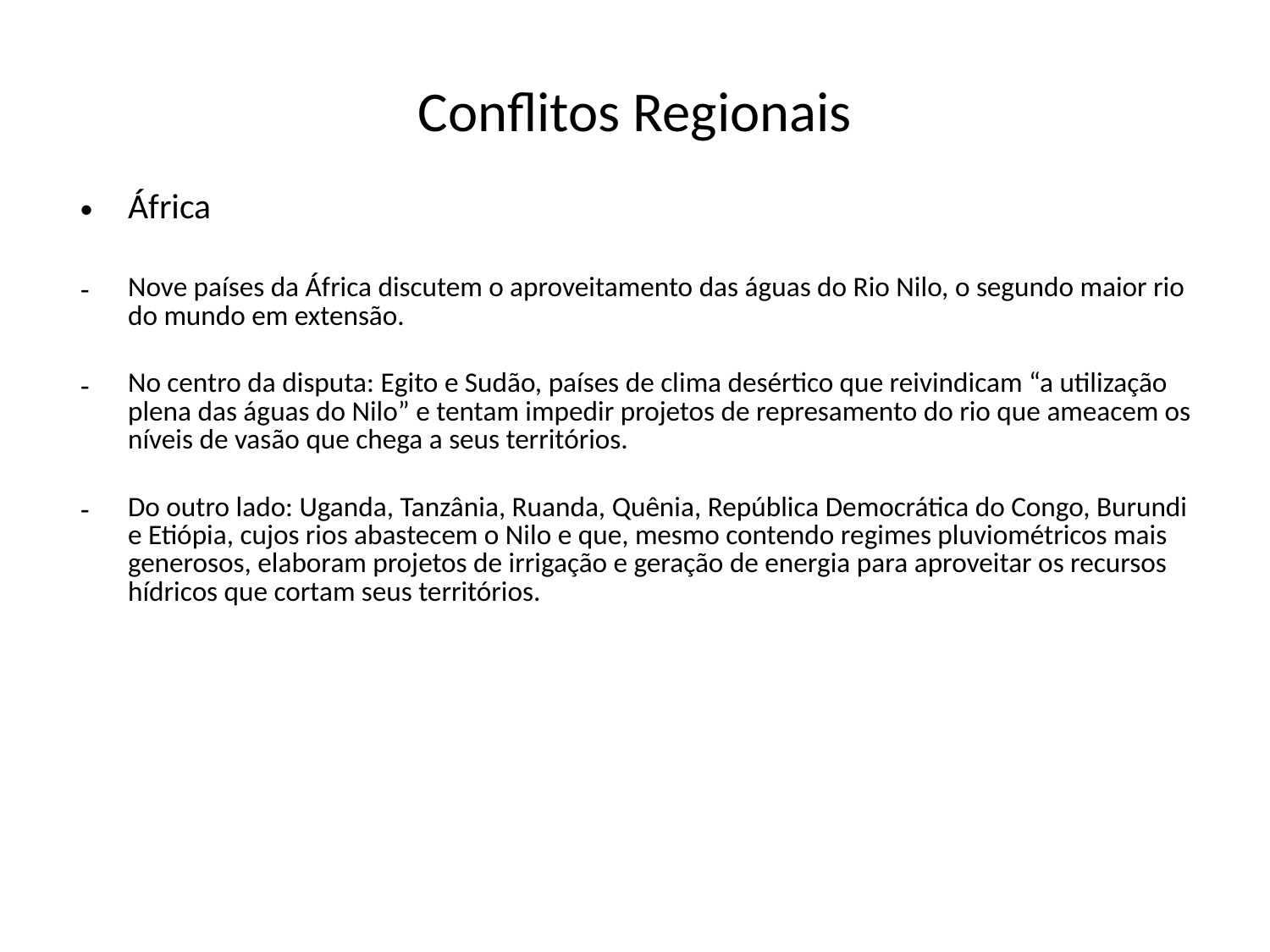

# Conflitos Regionais
África

Nove países da África discutem o aproveitamento das águas do Rio Nilo, o segundo maior rio do mundo em extensão.

No centro da disputa: Egito e Sudão, países de clima desértico que reivindicam “a utilização plena das águas do Nilo” e tentam impedir projetos de represamento do rio que ameacem os níveis de vasão que chega a seus territórios.

Do outro lado: Uganda, Tanzânia, Ruanda, Quênia, República Democrática do Congo, Burundi e Etiópia, cujos rios abastecem o Nilo e que, mesmo contendo regimes pluviométricos mais generosos, elaboram projetos de irrigação e geração de energia para aproveitar os recursos hídricos que cortam seus territórios.